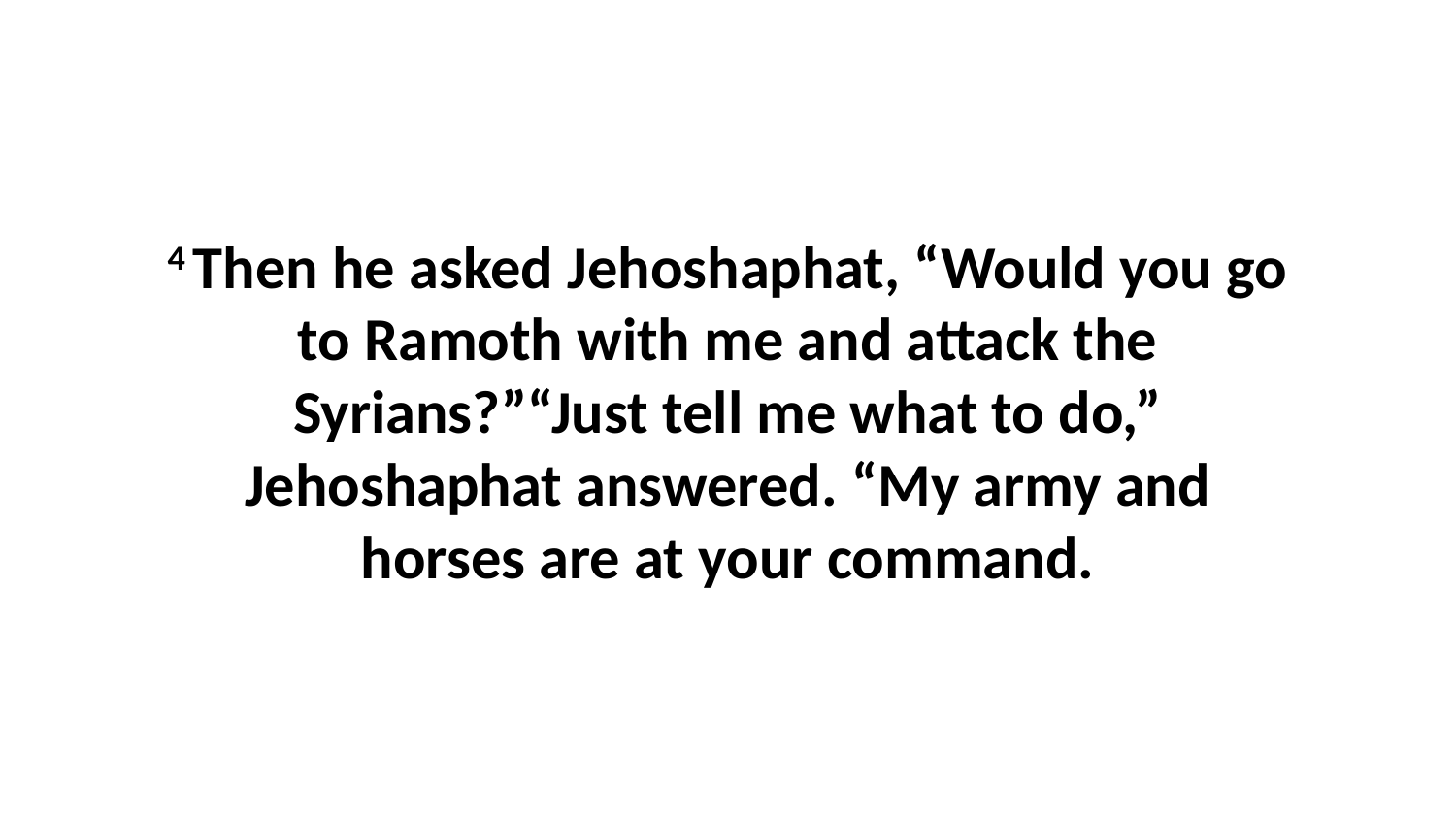

4 Then he asked Jehoshaphat, “Would you go to Ramoth with me and attack the Syrians?”“Just tell me what to do,” Jehoshaphat answered. “My army and horses are at your command.